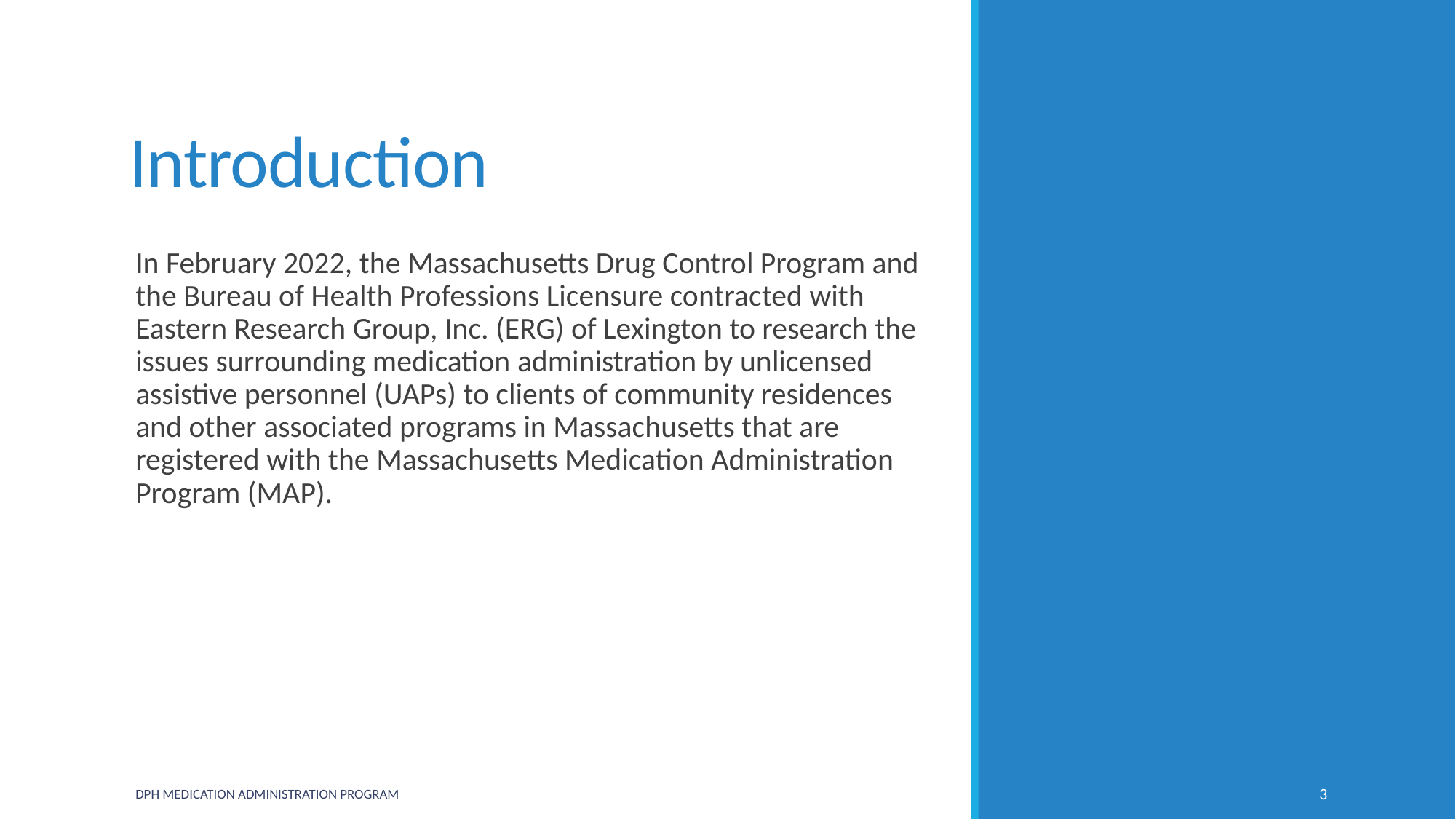

# Introduction
In February 2022, the Massachusetts Drug Control Program and the Bureau of Health Professions Licensure contracted with Eastern Research Group, Inc. (ERG) of Lexington to research the issues surrounding medication administration by unlicensed assistive personnel (UAPs) to clients of community residences and other associated programs in Massachusetts that are registered with the Massachusetts Medication Administration Program (MAP).
DPH Medication Administration Program
3